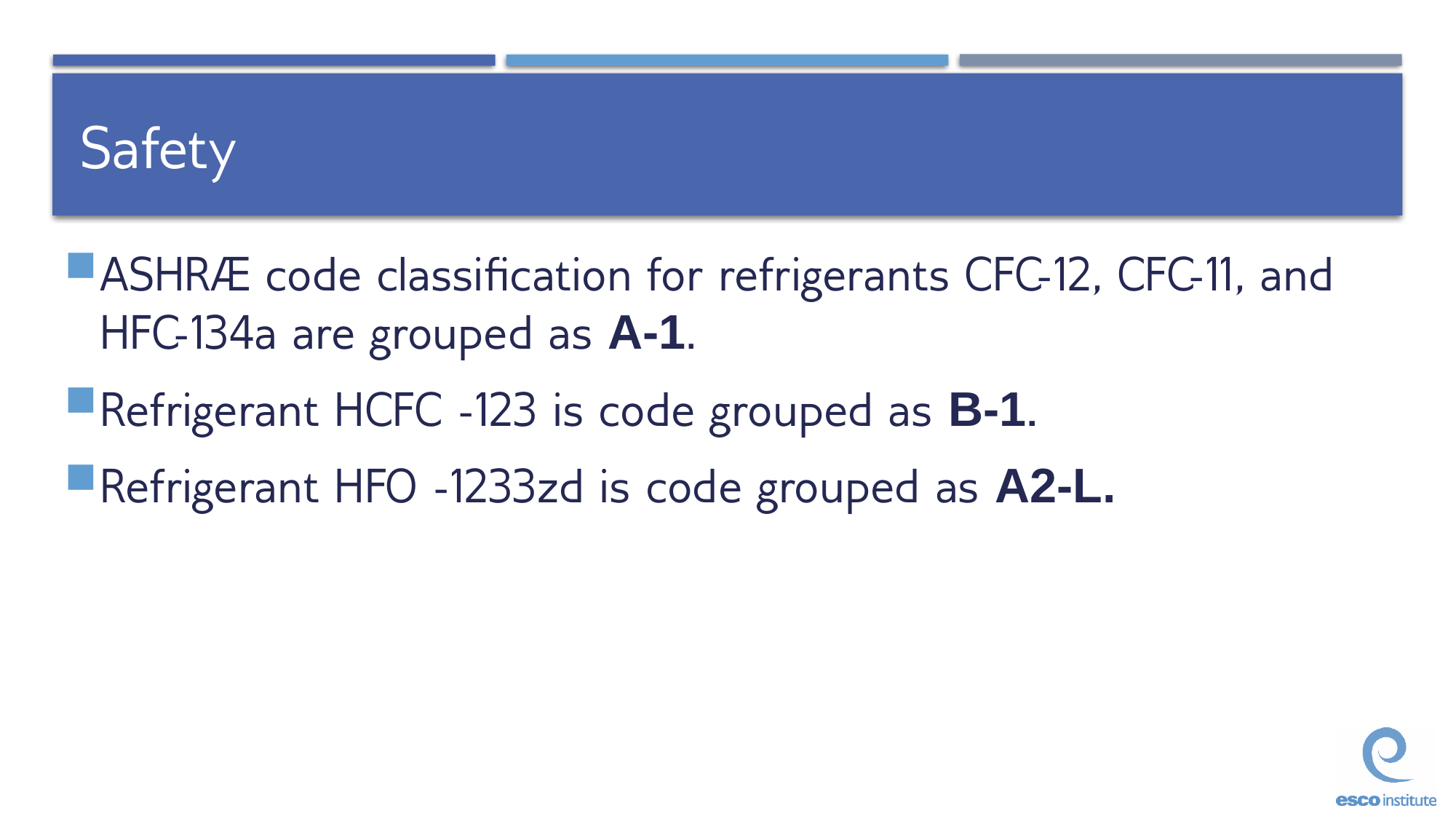

# Safety
ASHRAE code classification for refrigerants CFC-12, CFC-11, and HFC-134a are grouped as A-1.
Refrigerant HCFC -123 is code grouped as B-1.
Refrigerant HFO -1233zd is code grouped as A2-L.